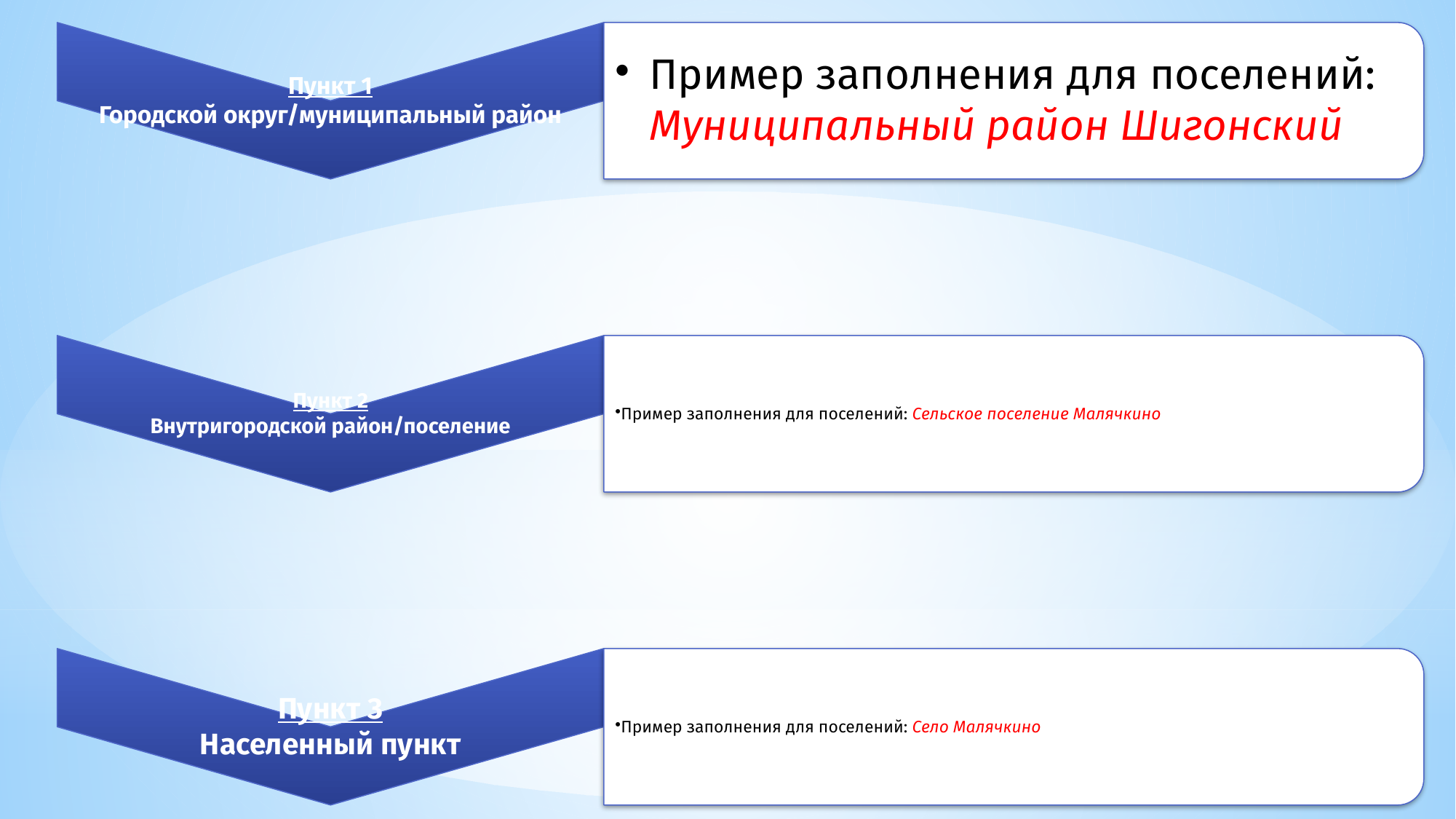

Пункт 1
Городской округ/муниципальный район
Пример заполнения для поселений:
Муниципальный район Шигонский
Пункт 2
Внутригородской район/поселение
Пункт 3
Населенный пункт
Пример заполнения для поселений: Сельское поселение Малячкино
Пример заполнения для поселений: Село Малячкино